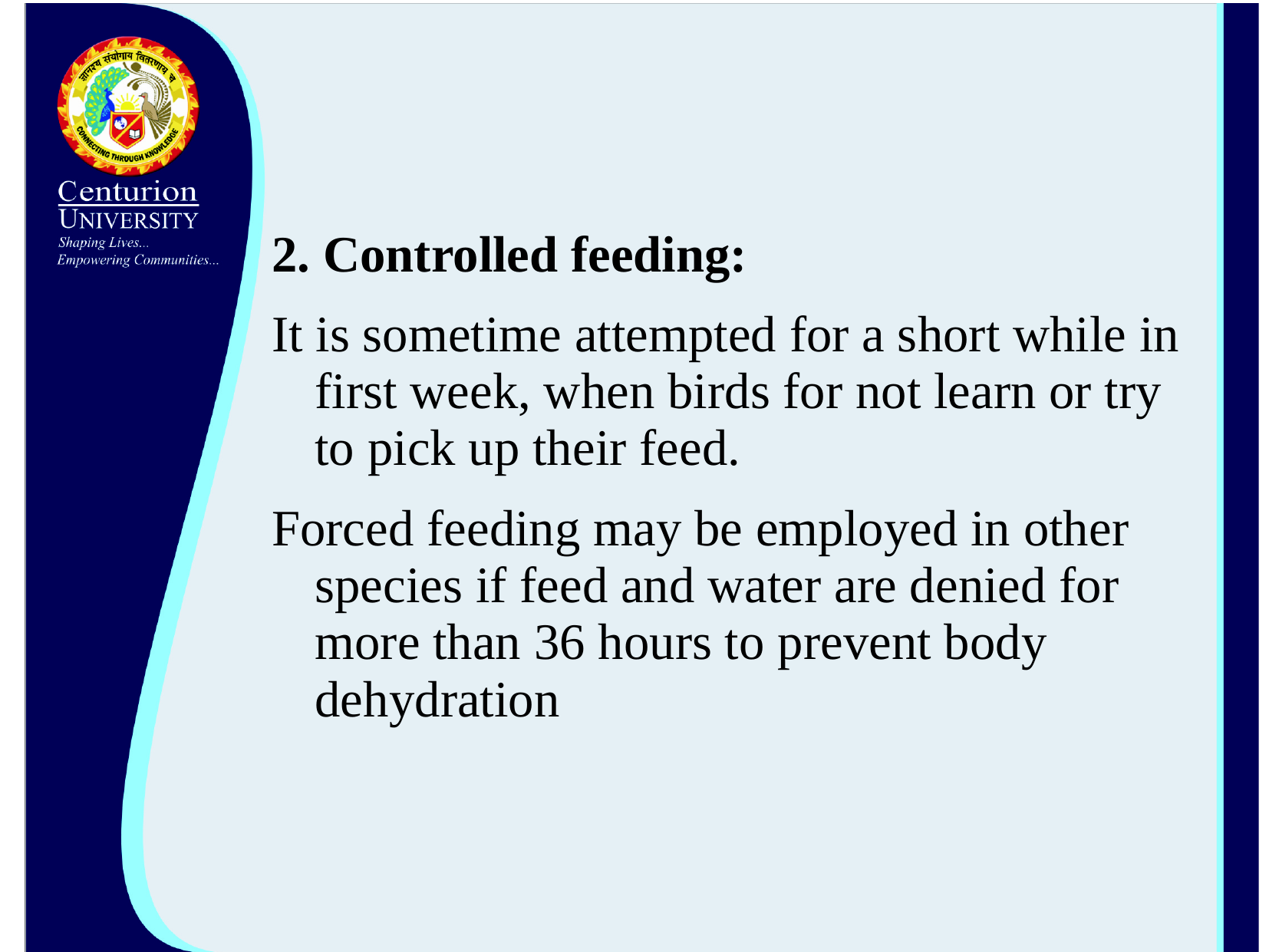

2. Controlled feeding:
It is sometime attempted for a short while in first week, when birds for not learn or try to pick up their feed.
Forced feeding may be employed in other species if feed and water are denied for more than 36 hours to prevent body dehydration